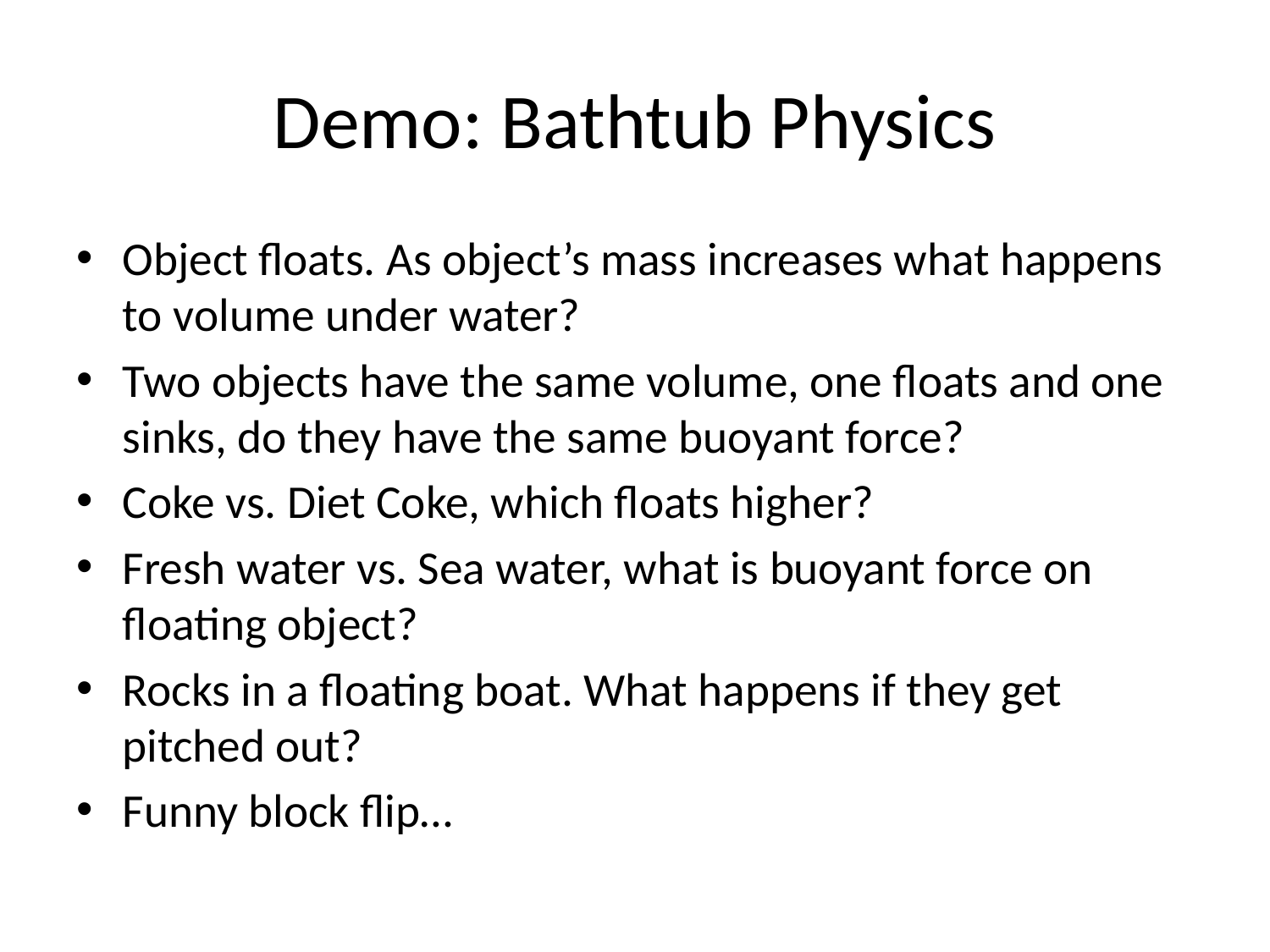

# Demo: Bathtub Physics
Object floats. As object’s mass increases what happens to volume under water?
Two objects have the same volume, one floats and one sinks, do they have the same buoyant force?
Coke vs. Diet Coke, which floats higher?
Fresh water vs. Sea water, what is buoyant force on floating object?
Rocks in a floating boat. What happens if they get pitched out?
Funny block flip…